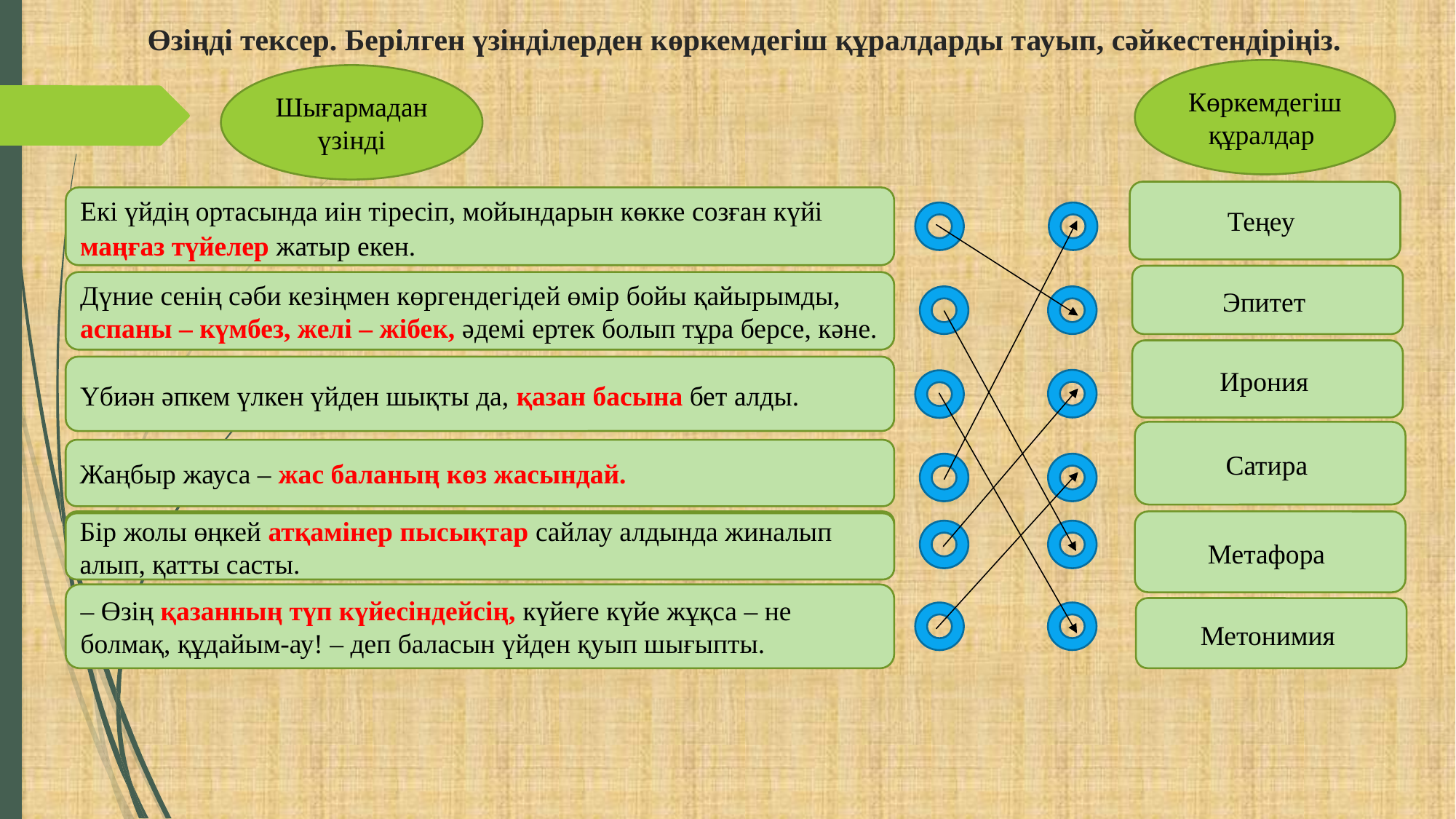

# Өзіңді тексер. Берілген үзінділерден көркемдегіш құралдарды тауып, сәйкестендіріңіз.
Көркемдегіш құралдар
Шығармадан үзінді
Теңеу
Екі үйдің ортасында иін тіресіп, мойындарын көкке созған күйі маңғаз түйелер жатыр екен.

Эпитет
Дүние сенің сәби кезіңмен көргендегідей өмір бойы қайырымды, аспаны – күмбез, желі – жібек, әдемі ертек болып тұра берсе, кәне.

Ирония
Үбиән әпкем үлкен үйден шықты да, қазан басына бет алды.

Сатира
Жаңбыр жауса – жас баланың көз жасындай.

Метафора
Бір жолы өңкей атқамінер пысықтар сайлау алдында жиналып алып, қатты састы.

– Өзің қазанның түп күйесіндейсің, күйеге күйе жұқса – не болмақ, құдайым-ау! – деп баласын үйден қуып шығыпты.
Метонимия